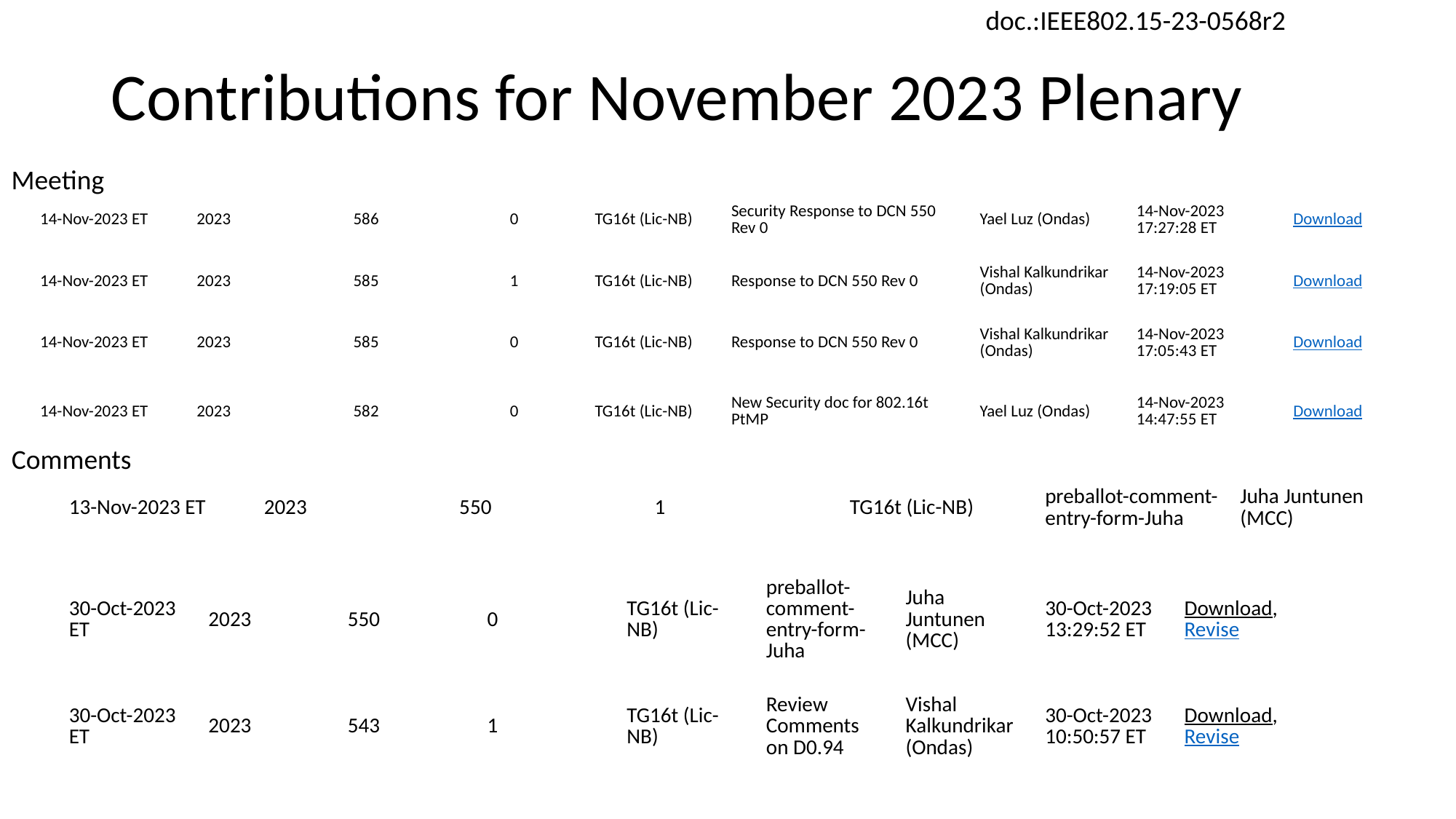

# Contributions for November 2023 Plenary
Meeting
| 14-Nov-2023 ET | 2023 | 586 | 0 | TG16t (Lic-NB) | Security Response to DCN 550 Rev 0 | Yael Luz (Ondas) | 14-Nov-2023 17:27:28 ET | Download |
| --- | --- | --- | --- | --- | --- | --- | --- | --- |
| 14-Nov-2023 ET | 2023 | 585 | 1 | TG16t (Lic-NB) | Response to DCN 550 Rev 0 | Vishal Kalkundrikar (Ondas) | 14-Nov-2023 17:19:05 ET | Download |
| 14-Nov-2023 ET | 2023 | 585 | 0 | TG16t (Lic-NB) | Response to DCN 550 Rev 0 | Vishal Kalkundrikar (Ondas) | 14-Nov-2023 17:05:43 ET | Download |
| 14-Nov-2023 ET | 2023 | 582 | 0 | TG16t (Lic-NB) | New Security doc for 802.16t PtMP | Yael Luz (Ondas) | 14-Nov-2023 14:47:55 ET | Download |
Comments
| 13-Nov-2023 ET | 2023 | 550 | 1 | TG16t (Lic-NB) | preballot-comment-entry-form-Juha | Juha Juntunen (MCC) |
| --- | --- | --- | --- | --- | --- | --- |
| 30-Oct-2023 ET | 2023 | 550 | 0 | TG16t (Lic-NB) | preballot-comment-entry-form-Juha | Juha Juntunen (MCC) | 30-Oct-2023 13:29:52 ET | Download, Revise |
| --- | --- | --- | --- | --- | --- | --- | --- | --- |
| 30-Oct-2023 ET | 2023 | 543 | 1 | TG16t (Lic-NB) | Review Comments on D0.94 | Vishal Kalkundrikar (Ondas) | 30-Oct-2023 10:50:57 ET | Download, Revise |